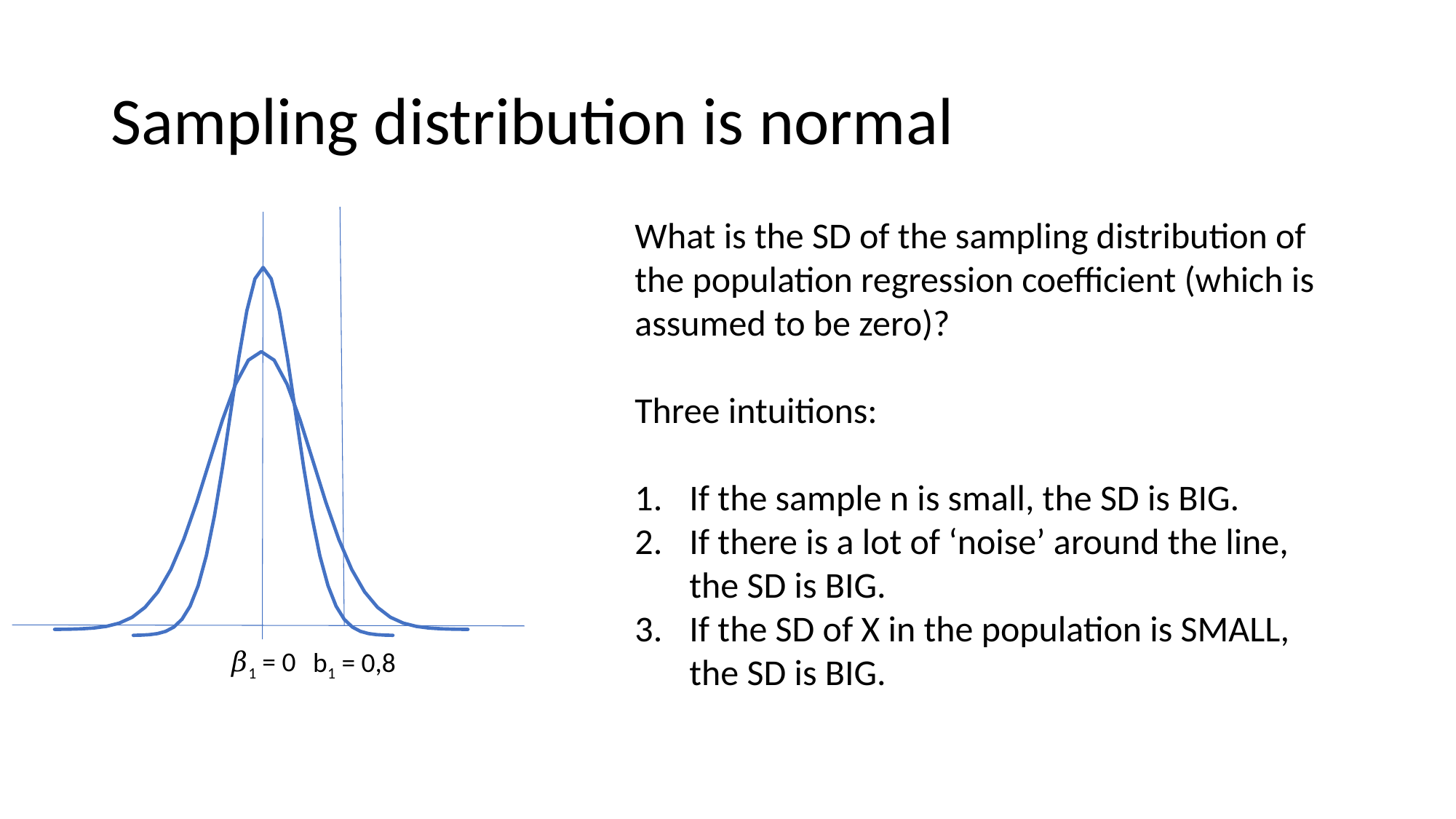

# Sampling distribution is normal
What is the SD of the sampling distribution of the population regression coefficient (which is assumed to be zero)?

Three intuitions:

If the sample n is small, the SD is BIG.
If there is a lot of ‘noise’ around the line, the SD is BIG.
If the SD of X in the population is SMALL, the SD is BIG.

### Chart

| Category | Y-Value 1 |
|---|---|
| -4.0 | 0.000133830225764885 |
| -3.75 | 0.000352595682367445 |
| -3.5 | 0.00087268269504576 |
| -3.25 | 0.00202904805729977 |
| -3.0 | 0.00443184841193801 |
| -2.75 | 0.00909356250159105 |
| -2.5 | 0.0175283004935685 |
| -2.25 | 0.0317396518356674 |
| -2.0 | 0.0539909665131881 |
| -1.75 | 0.0862773188265115 |
| -1.5 | 0.129517595665892 |
| -1.25 | 0.182649085389022 |
| -1.0 | 0.241970724519143 |
| -0.75 | 0.301137432154804 |
| -0.5 | 0.352065326764299 |
| -0.25 | 0.386668116802849 |
| 0.0 | 0.398942280401433 |
| 0.25 | 0.386668116802849 |
| 0.5 | 0.352065326764299 |
| 0.75 | 0.301137432154804 |
| 1.0 | 0.241970724519143 |
| 1.25 | 0.182649085389022 |
| 1.5 | 0.129517595665892 |
| 1.75 | 0.0862773188265115 |
| 2.0 | 0.0539909665131881 |
| 2.25 | 0.0317396518356674 |
| 2.5 | 0.0175283004935685 |
| 2.75 | 0.00909356250159105 |
| 3.0 | 0.00443184841193801 |
| 3.25 | 0.00202904805729977 |
| 3.5 | 0.00087268269504576 |
| 3.75 | 0.000352595682367445 |
| 4.0 | 0.000133830225764885 |

### Chart

| Category | Y-Value 1 |
|---|---|
| -4.0 | 0.000133830225764885 |
| -3.75 | 0.000352595682367445 |
| -3.5 | 0.00087268269504576 |
| -3.25 | 0.00202904805729977 |
| -3.0 | 0.00443184841193801 |
| -2.75 | 0.00909356250159105 |
| -2.5 | 0.0175283004935685 |
| -2.25 | 0.0317396518356674 |
| -2.0 | 0.0539909665131881 |
| -1.75 | 0.0862773188265115 |
| -1.5 | 0.129517595665892 |
| -1.25 | 0.182649085389022 |
| -1.0 | 0.241970724519143 |
| -0.75 | 0.301137432154804 |
| -0.5 | 0.352065326764299 |
| -0.25 | 0.386668116802849 |
| 0.0 | 0.398942280401433 |
| 0.25 | 0.386668116802849 |
| 0.5 | 0.352065326764299 |
| 0.75 | 0.301137432154804 |
| 1.0 | 0.241970724519143 |
| 1.25 | 0.182649085389022 |
| 1.5 | 0.129517595665892 |
| 1.75 | 0.0862773188265115 |
| 2.0 | 0.0539909665131881 |
| 2.25 | 0.0317396518356674 |
| 2.5 | 0.0175283004935685 |
| 2.75 | 0.00909356250159105 |
| 3.0 | 0.00443184841193801 |
| 3.25 | 0.00202904805729977 |
| 3.5 | 0.00087268269504576 |
| 3.75 | 0.000352595682367445 |
| 4.0 | 0.000133830225764885 |
𝛽1 = 0
b1 = 0,8